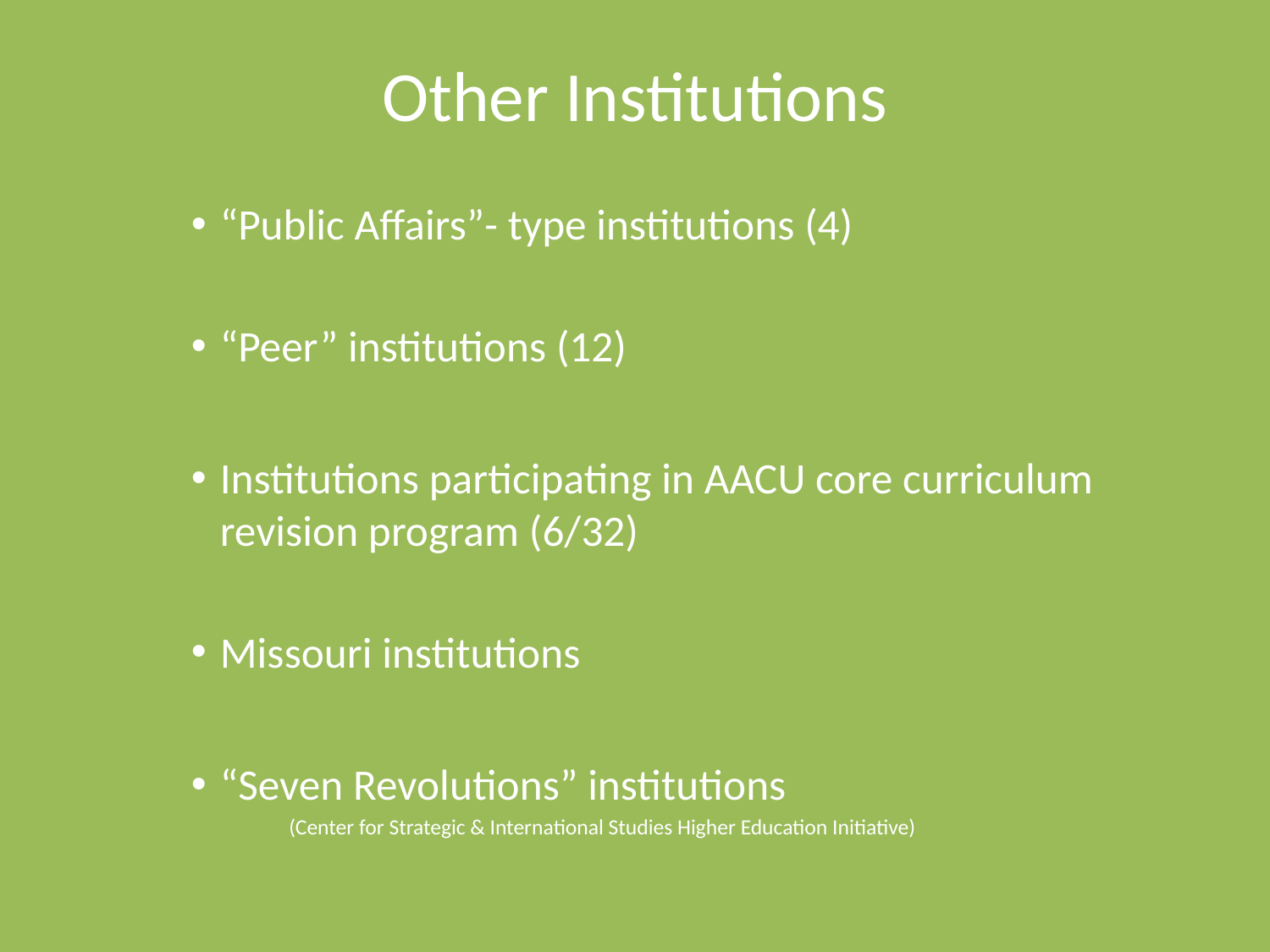

# Other Institutions
“Public Affairs”- type institutions (4)

“Peer” institutions (12)

Institutions participating in AACU core curriculum revision program (6/32)

Missouri institutions

“Seven Revolutions” institutions
 	(Center for Strategic & International Studies Higher Education Initiative)